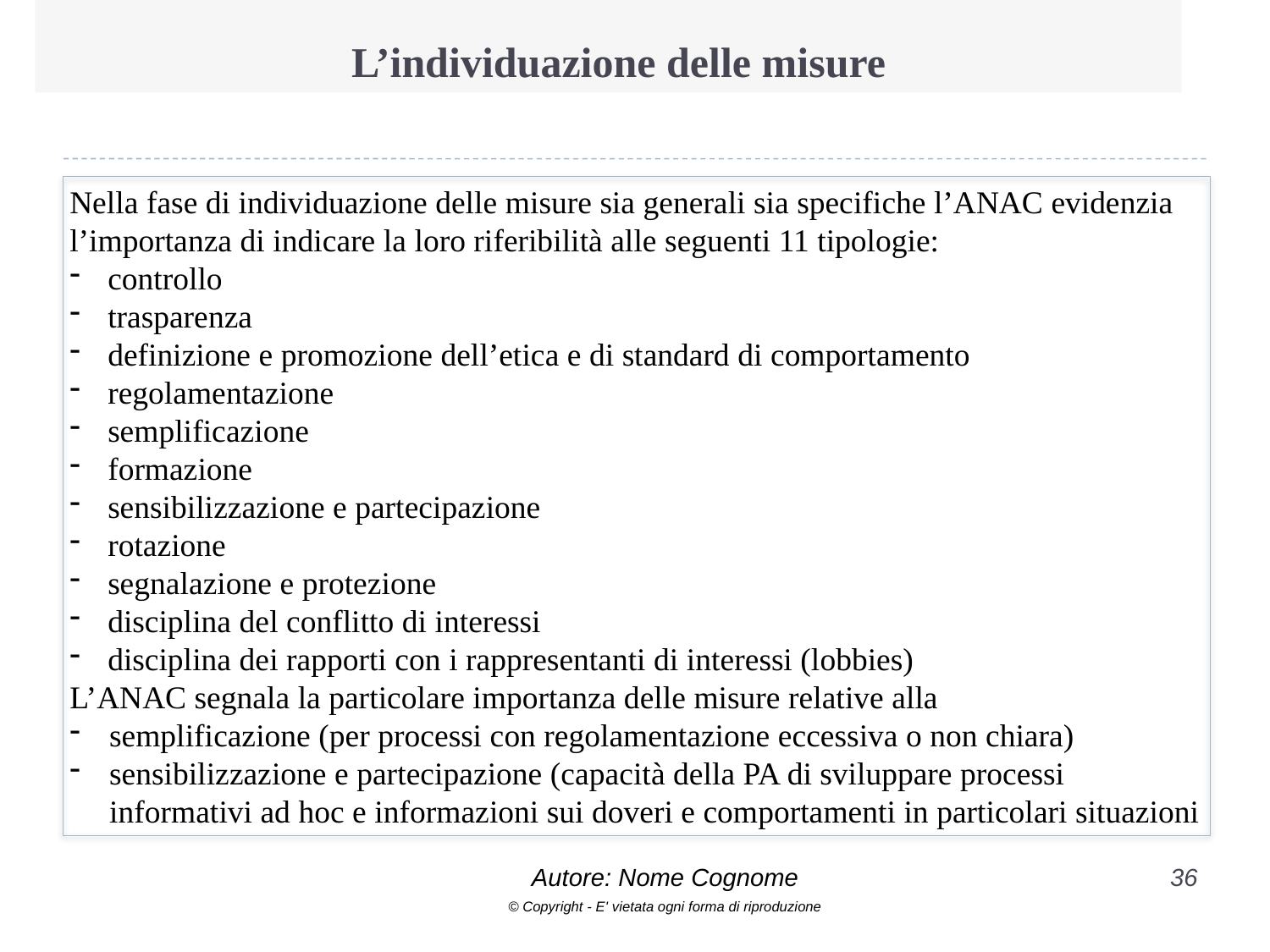

# L’individuazione delle misure
Nella fase di individuazione delle misure sia generali sia specifiche l’ANAC evidenzia l’importanza di indicare la loro riferibilità alle seguenti 11 tipologie:
 controllo
 trasparenza
 definizione e promozione dell’etica e di standard di comportamento
 regolamentazione
 semplificazione
 formazione
 sensibilizzazione e partecipazione
 rotazione
 segnalazione e protezione
 disciplina del conflitto di interessi
 disciplina dei rapporti con i rappresentanti di interessi (lobbies)
L’ANAC segnala la particolare importanza delle misure relative alla
semplificazione (per processi con regolamentazione eccessiva o non chiara)
sensibilizzazione e partecipazione (capacità della PA di sviluppare processi informativi ad hoc e informazioni sui doveri e comportamenti in particolari situazioni